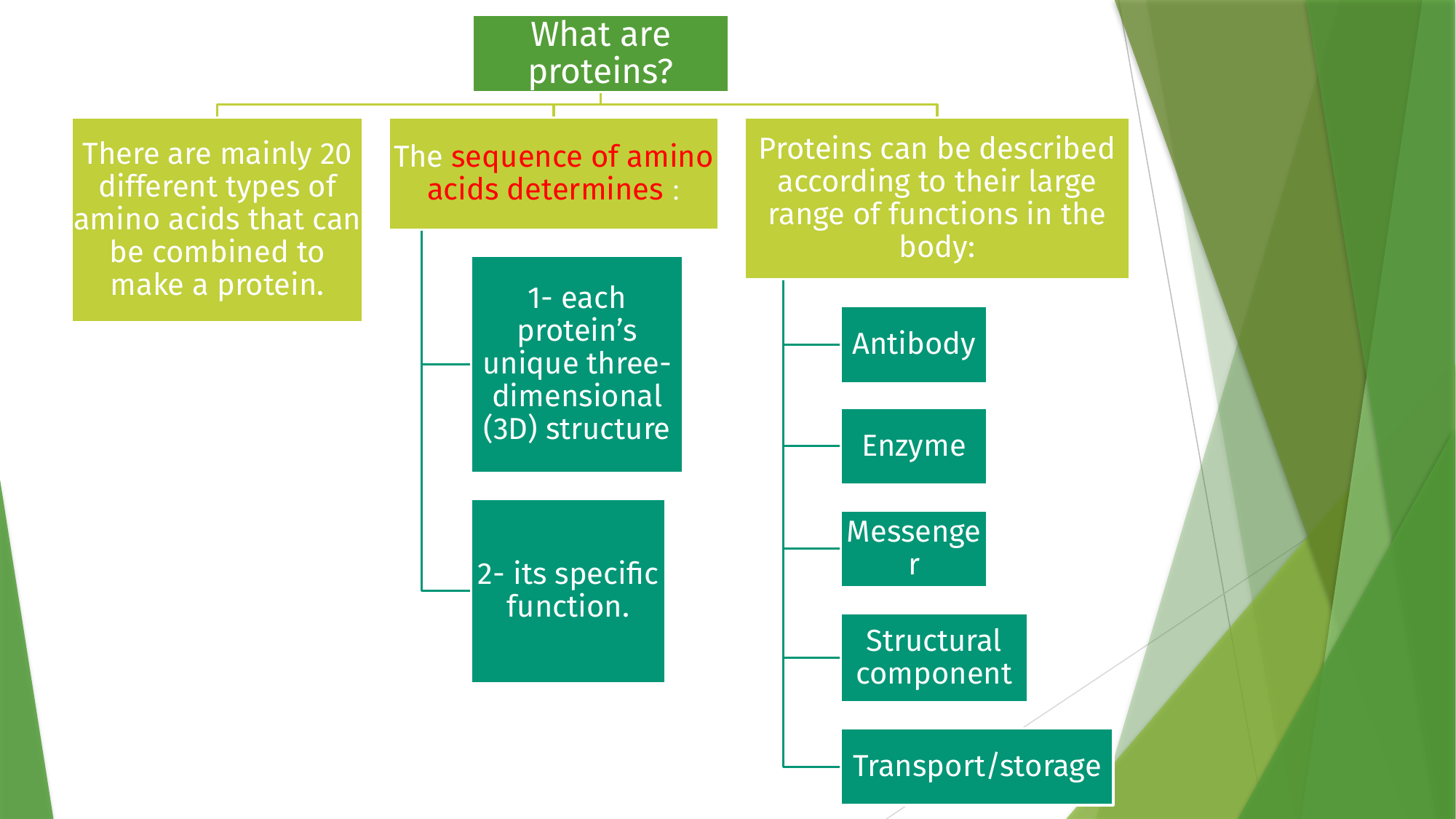

What are proteins?
There are mainly 20 different types of amino acids that can be combined to make a protein.
The sequence of amino acids determines :
1- each protein’s unique three-dimensional (3D) structure
2- its specific function.
Proteins can be described according to their large range of functions in the body:
Antibody
Enzyme
Messenger
Structural component
Transport/storage